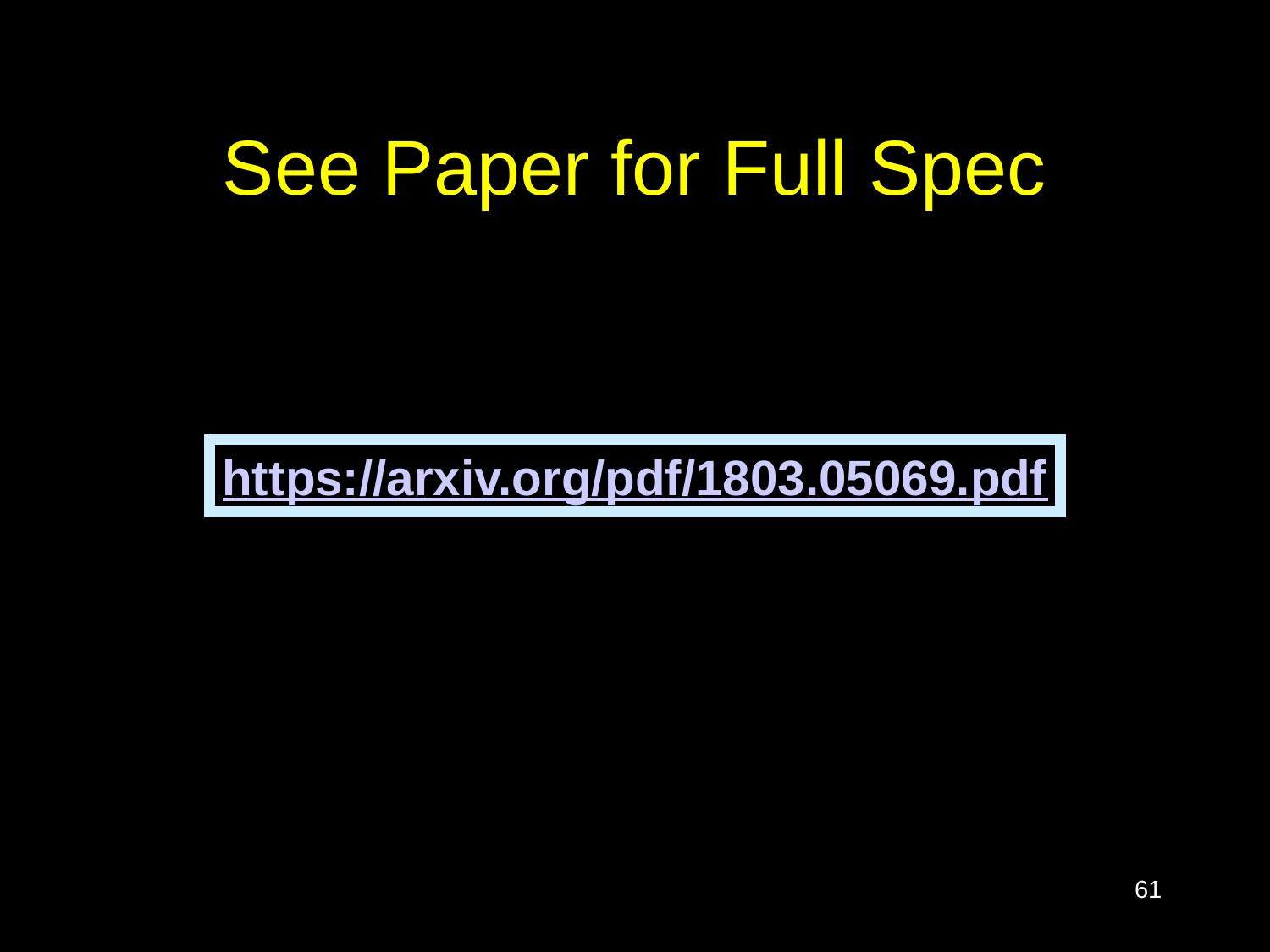

# See Paper for Full Spec
https://arxiv.org/pdf/1803.05069.pdf
61